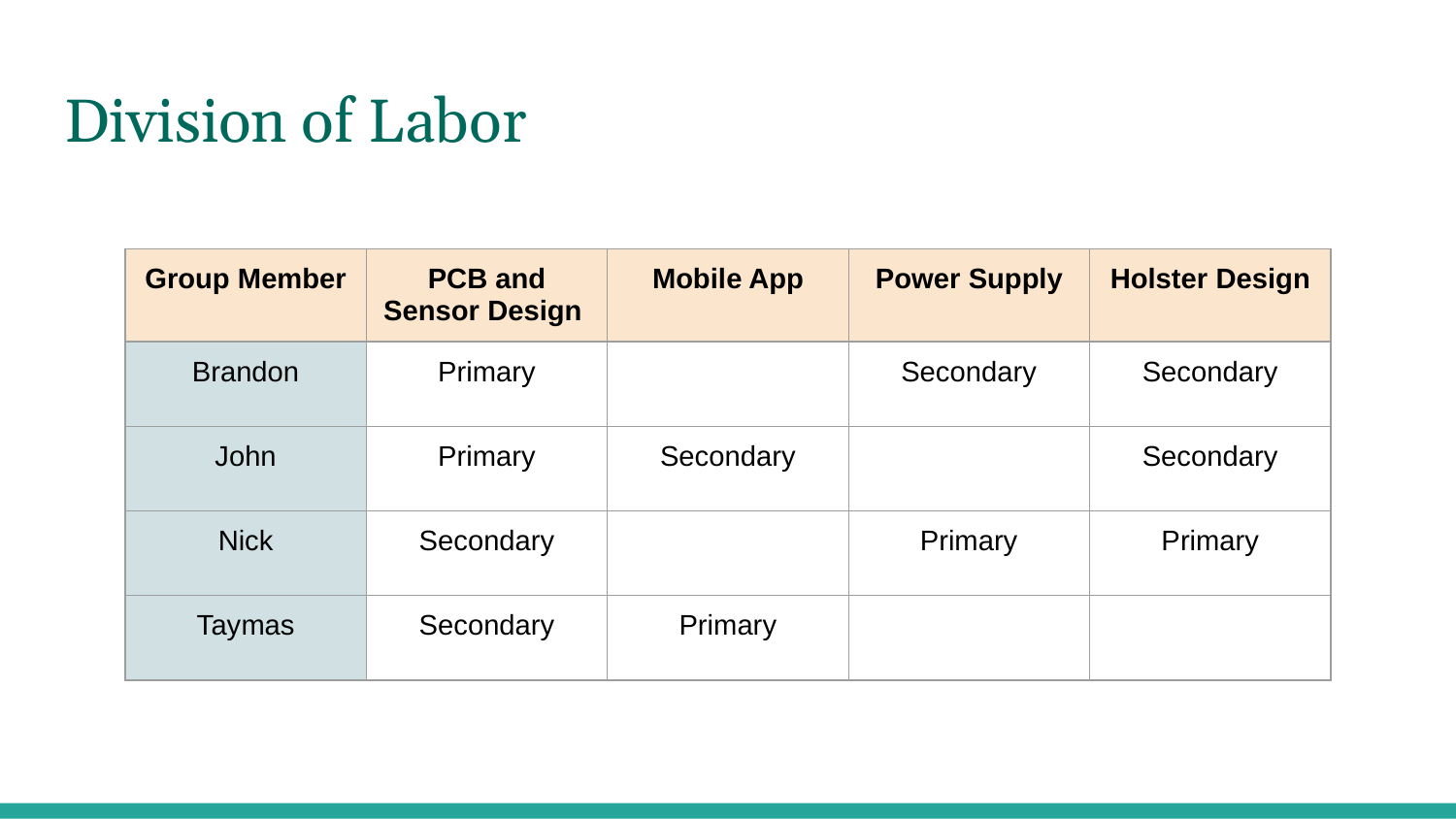

# Division of Labor
| Group Member | PCB and Sensor Design | Mobile App | Power Supply | Holster Design |
| --- | --- | --- | --- | --- |
| Brandon | Primary |  | Secondary | Secondary |
| John | Primary | Secondary |  | Secondary |
| Nick | Secondary |  | Primary | Primary |
| Taymas | Secondary | Primary |  |  |